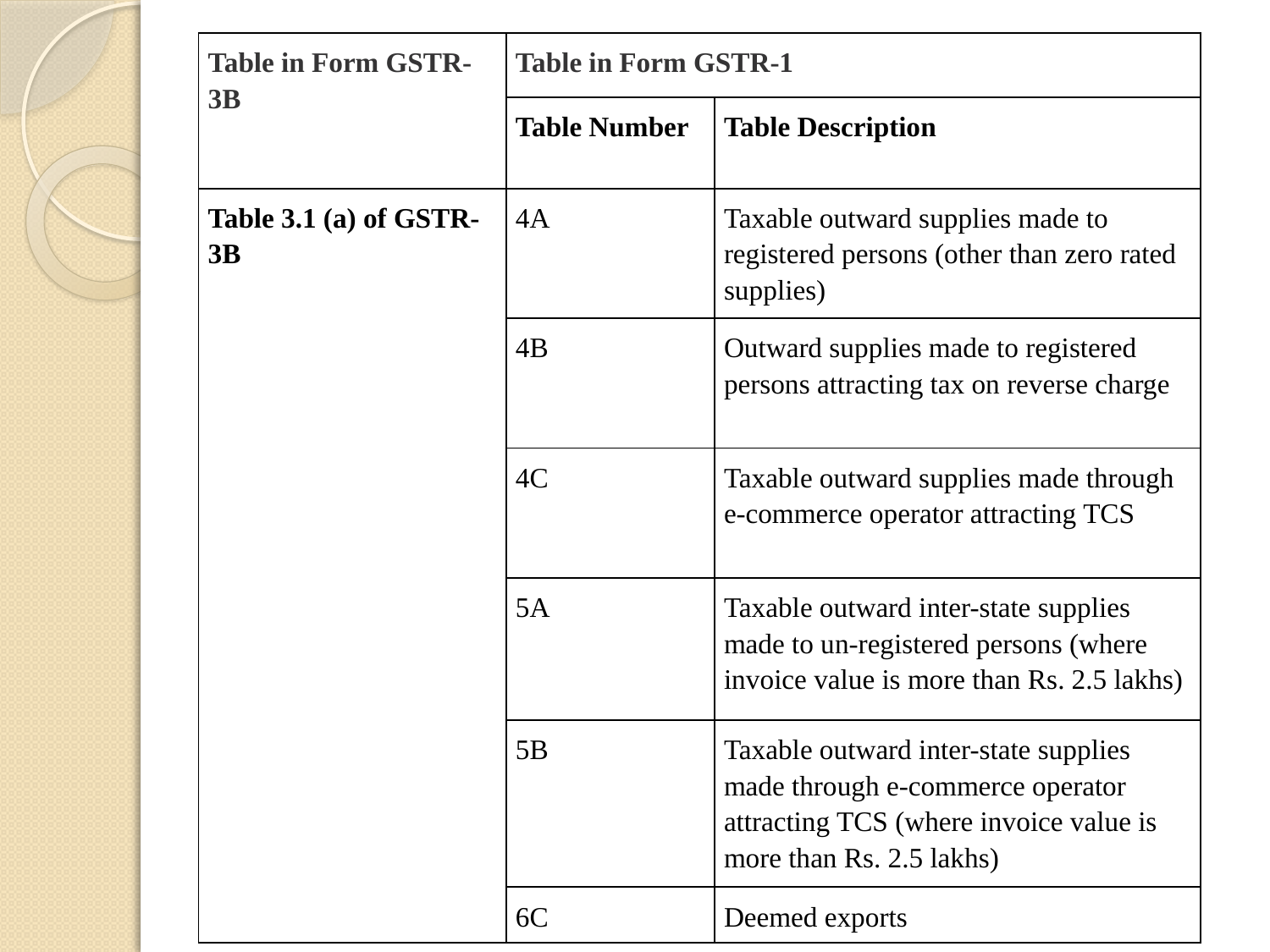

| Table in Form GSTR-3B | Table in Form GSTR-1 |  |
| --- | --- | --- |
|  | Table Number | Table Description |
| Table 3.1 (a) of GSTR-3B | 4A | Taxable outward supplies made to registered persons (other than zero rated supplies) |
|  | 4B | Outward supplies made to registered persons attracting tax on reverse charge |
|  | 4C | Taxable outward supplies made through e-commerce operator attracting TCS |
|  | 5A | Taxable outward inter-state supplies made to un-registered persons (where invoice value is more than Rs. 2.5 lakhs) |
|  | 5B | Taxable outward inter-state supplies made through e-commerce operator attracting TCS (where invoice value is more than Rs. 2.5 lakhs) |
|  | 6C | Deemed exports |